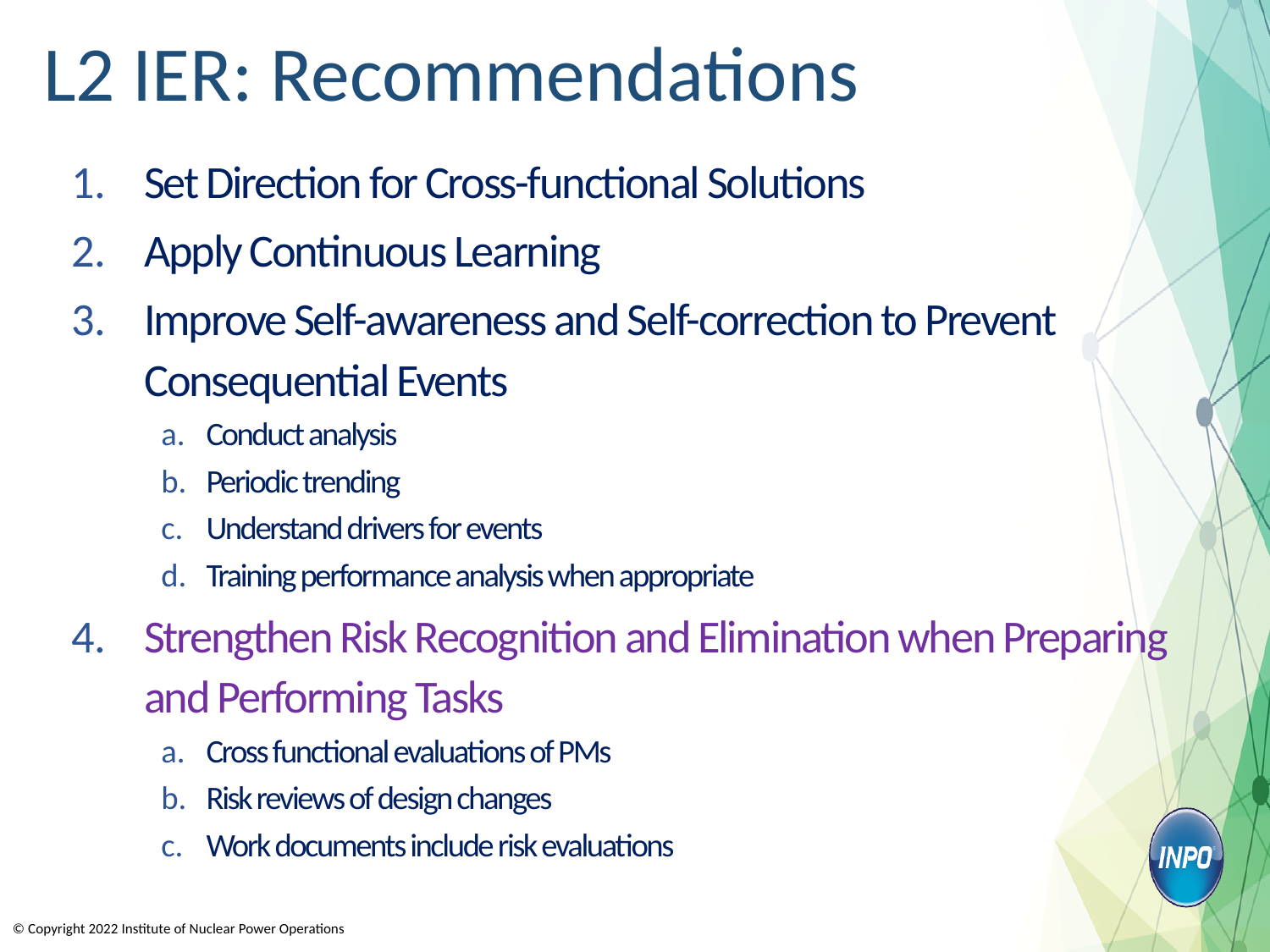

# L2 IER: Recommendations

Set Direction for Cross-functional Solutions
Apply Continuous Learning
Improve Self-awareness and Self-correction to Prevent Consequential Events
Conduct analysis
Periodic trending
Understand drivers for events
Training performance analysis when appropriate
Strengthen Risk Recognition and Elimination when Preparing and Performing Tasks
Cross functional evaluations of PMs
Risk reviews of design changes
Work documents include risk evaluations